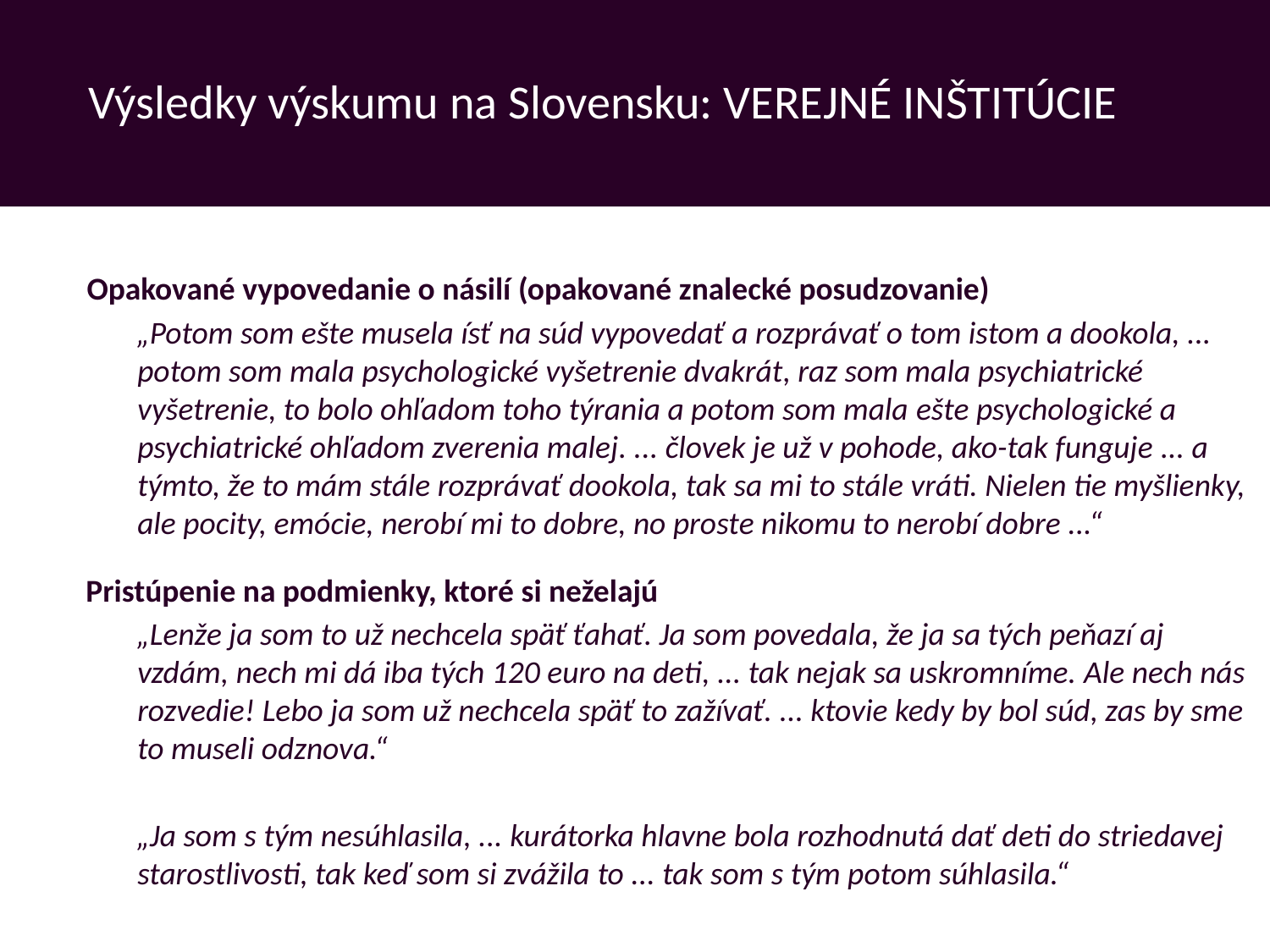

Výsledky výskumu na Slovensku: VEREJNÉ INŠTITÚCIE
Opakované vypovedanie o násilí (opakované znalecké posudzovanie)
„Potom som ešte musela ísť na súd vypovedať a rozprávať o tom istom a dookola, ... potom som mala psychologické vyšetrenie dvakrát, raz som mala psychiatrické vyšetrenie, to bolo ohľadom toho týrania a potom som mala ešte psychologické a psychiatrické ohľadom zverenia malej. ... človek je už v pohode, ako-tak funguje ... a týmto, že to mám stále rozprávať dookola, tak sa mi to stále vráti. Nielen tie myšlienky, ale pocity, emócie, nerobí mi to dobre, no proste nikomu to nerobí dobre ...“

Pristúpenie na podmienky, ktoré si neželajú
„Lenže ja som to už nechcela späť ťahať. Ja som povedala, že ja sa tých peňazí aj vzdám, nech mi dá iba tých 120 euro na deti, ... tak nejak sa uskromníme. Ale nech nás rozvedie! Lebo ja som už nechcela späť to zažívať. ... ktovie kedy by bol súd, zas by sme to museli odznova.“

„Ja som s tým nesúhlasila, ... kurátorka hlavne bola rozhodnutá dať deti do striedavej starostlivosti, tak keď som si zvážila to ... tak som s tým potom súhlasila.“